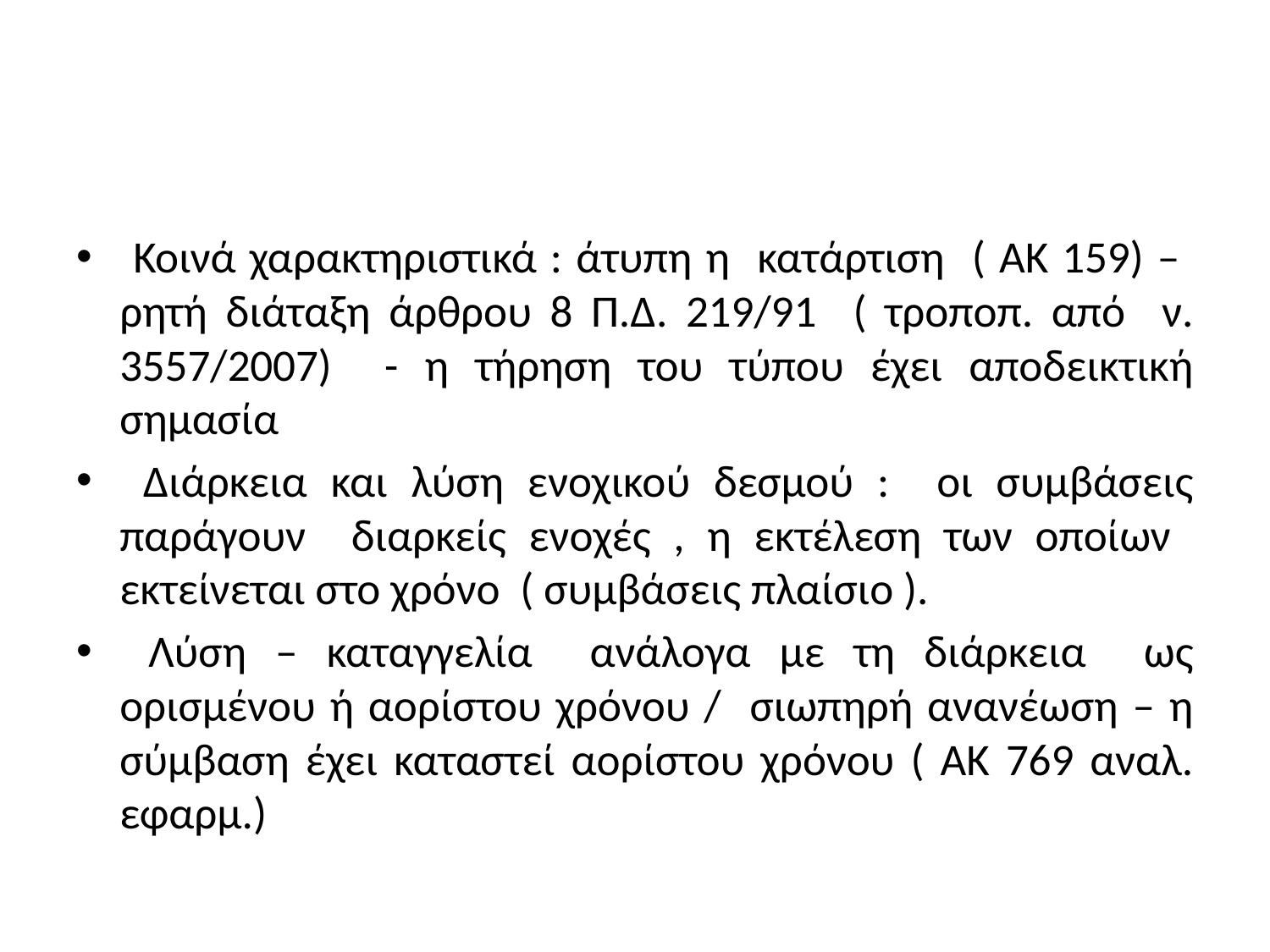

#
 Κοινά χαρακτηριστικά : άτυπη η  κατάρτιση  ( ΑΚ 159) –  ρητή διάταξη άρθρου 8 Π.Δ. 219/91  ( τροποπ. από  ν. 3557/2007)  - η τήρηση του τύπου έχει αποδεικτική σημασία
 Διάρκεια και λύση ενοχικού δεσμού :  οι συμβάσεις παράγουν  διαρκείς ενοχές , η εκτέλεση των οποίων  εκτείνεται στο χρόνο  ( συμβάσεις πλαίσιο ).
 Λύση – καταγγελία  ανάλογα με τη διάρκεια  ως ορισμένου ή αορίστου χρόνου /  σιωπηρή ανανέωση – η σύμβαση έχει καταστεί αορίστου χρόνου ( ΑΚ 769 αναλ. εφαρμ.)